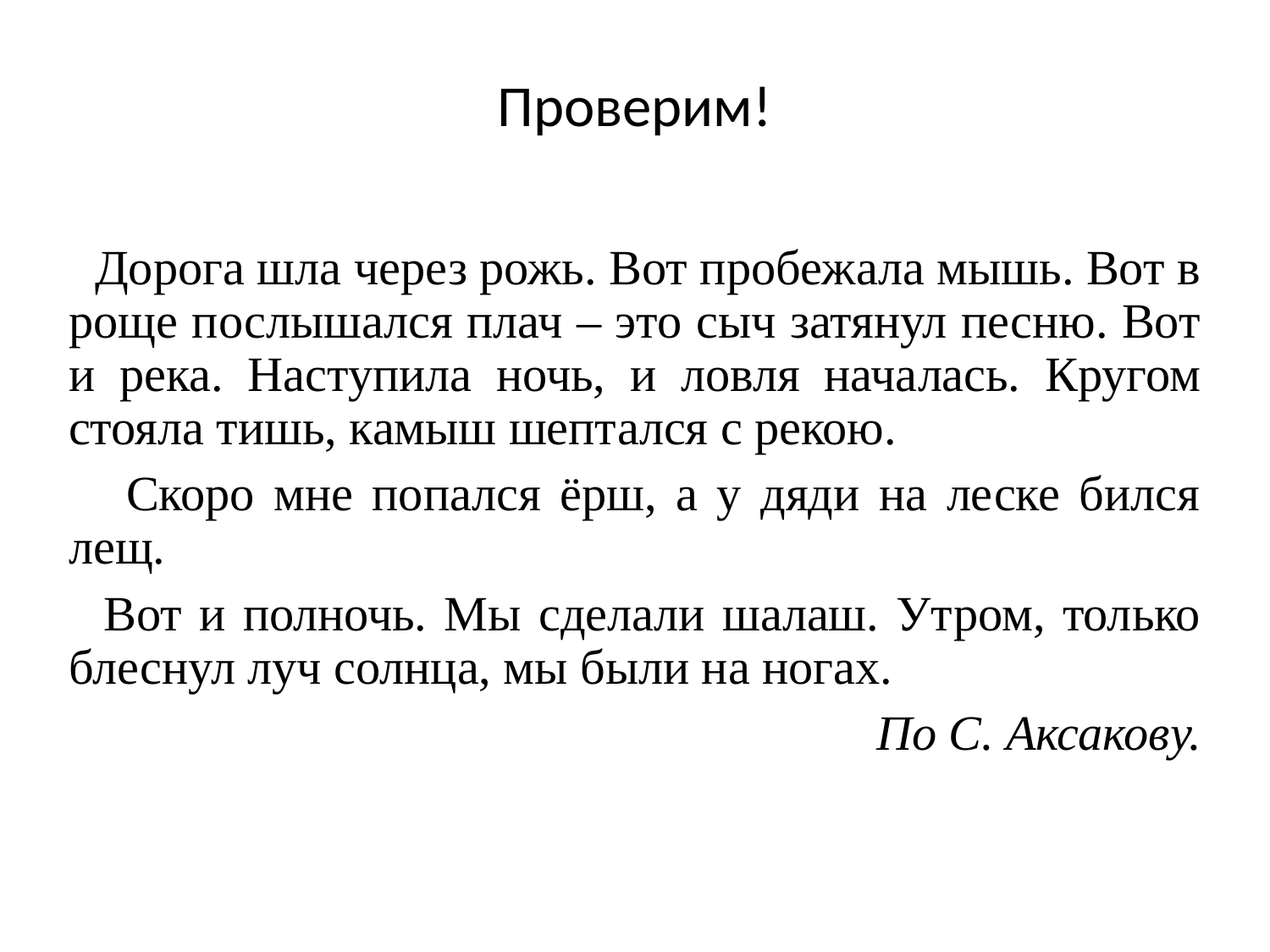

# Проверим!
   Дорога шла через рожь. Вот пробежала мышь. Вот в роще послышался плач – это сыч затянул песню. Вот и река. Наступила ночь, и ловля началась. Кругом стояла тишь, камыш шептался с рекою.
   Скоро мне попался ёрш, а у дяди на леске бился лещ.
  Вот и полночь. Мы сделали шалаш. Утром, только блеснул луч солнца, мы были на ногах.
По С. Аксакову.